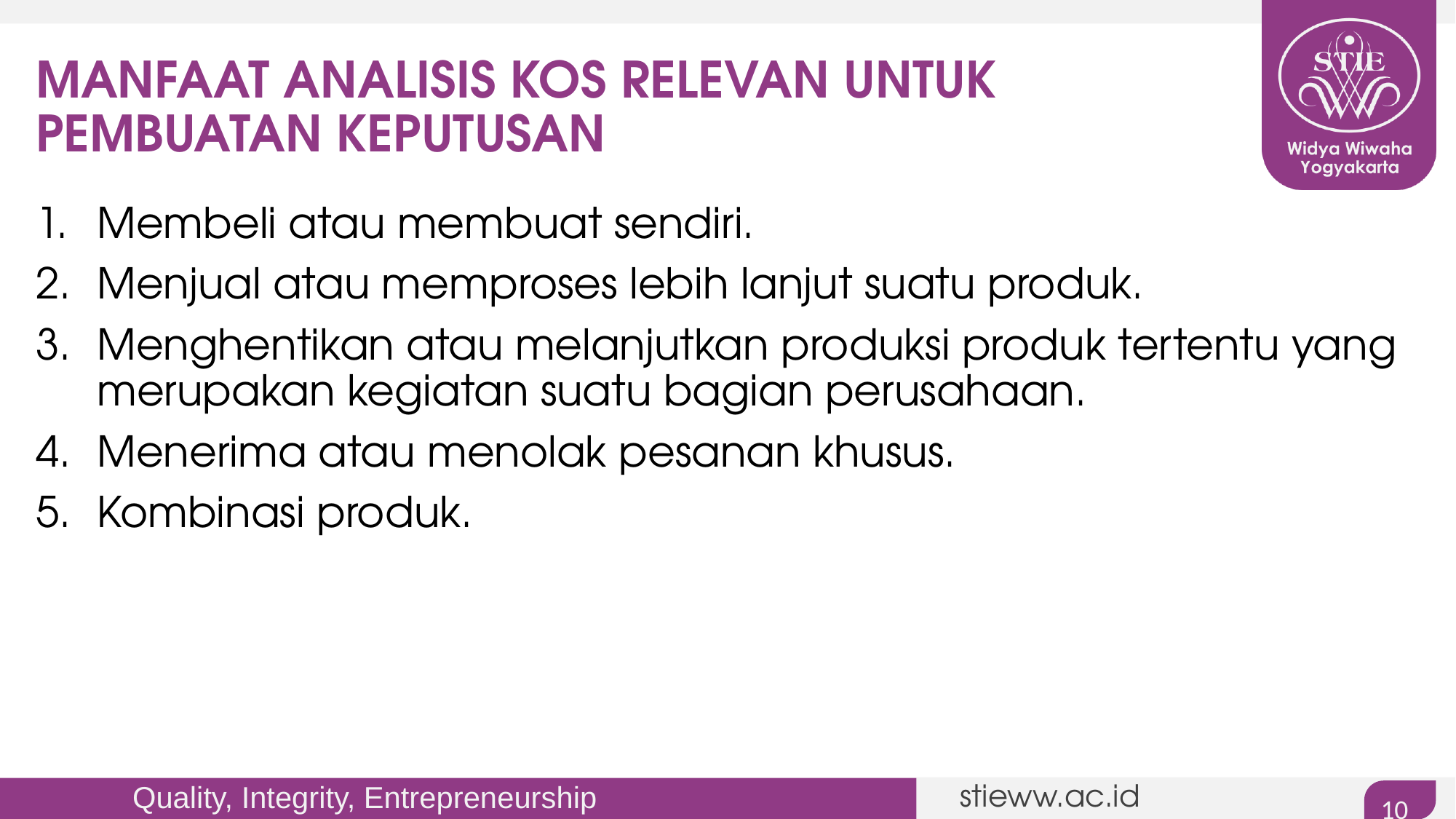

# MANFAAT ANALISIS KOS RELEVAN UNTUK PEMBUATAN KEPUTUSAN
Membeli atau membuat sendiri.
Menjual atau memproses lebih lanjut suatu produk.
Menghentikan atau melanjutkan produksi produk tertentu yang merupakan kegiatan suatu bagian perusahaan.
Menerima atau menolak pesanan khusus.
Kombinasi produk.